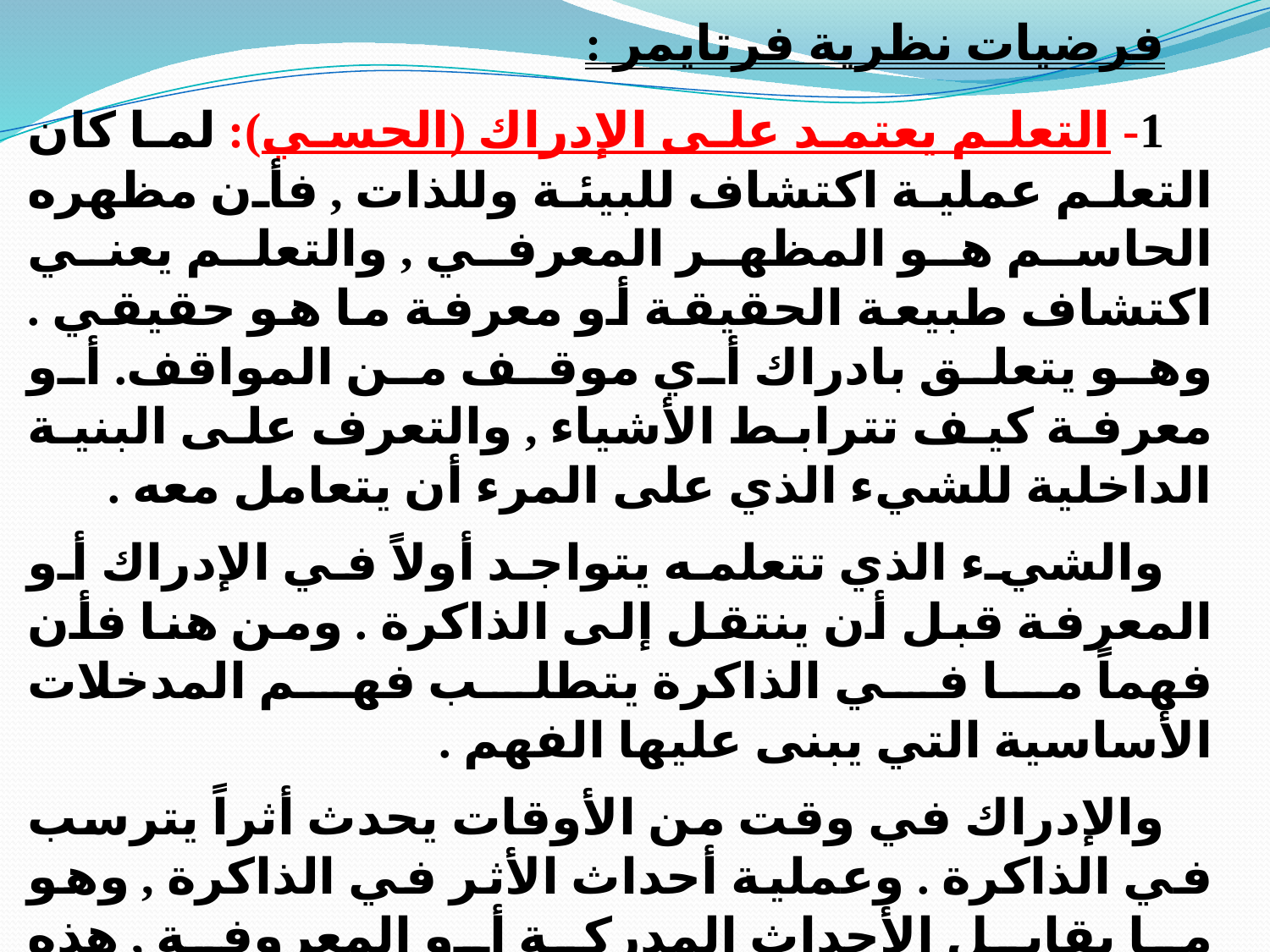

فرضيات نظرية فرتايمر :
1- التعلم يعتمد على الإدراك (الحسي): لما كان التعلم عملية اكتشاف للبيئة وللذات , فأن مظهره الحاسم هو المظهر المعرفي , والتعلم يعني اكتشاف طبيعة الحقيقة أو معرفة ما هو حقيقي . وهو يتعلق بادراك أي موقف من المواقف. أو معرفة كيف تترابط الأشياء , والتعرف على البنية الداخلية للشيء الذي على المرء أن يتعامل معه .
والشيء الذي تتعلمه يتواجد أولاً في الإدراك أو المعرفة قبل أن ينتقل إلى الذاكرة . ومن هنا فأن فهماً ما في الذاكرة يتطلب فهم المدخلات الأساسية التي يبنى عليها الفهم .
والإدراك في وقت من الأوقات يحدث أثراً يترسب في الذاكرة . وعملية أحداث الأثر في الذاكرة , وهو ما يقابل الأحداث المدركة أو المعروفة , هذه العملية هي التي تجعل التذكر أمراً ممكناً وإذا لم تدرك الشيء في المقام الأول , فمن الواضح أنك لن تستطيع أن تتذكر أي شيء عنه .